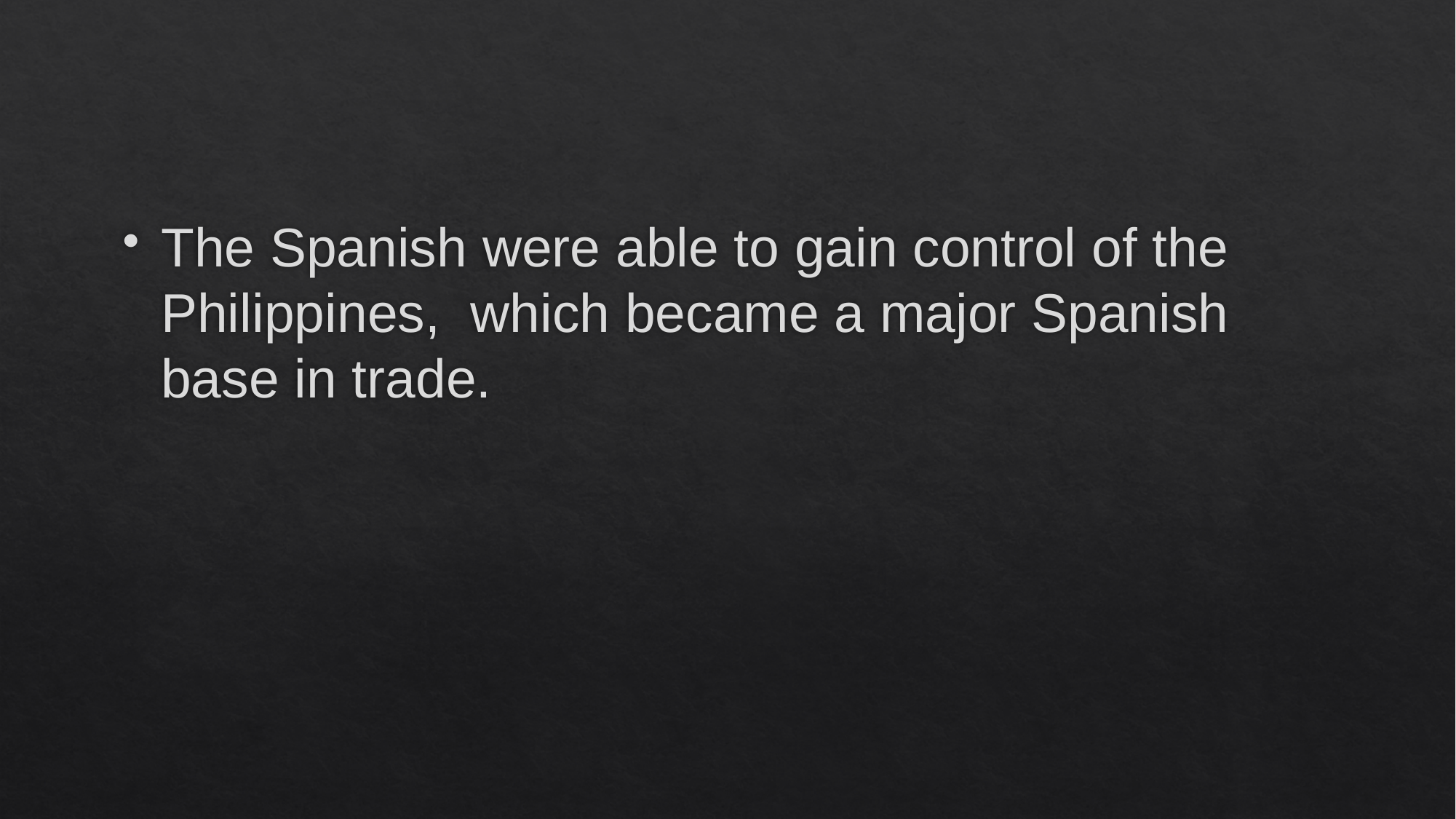

#
The Spanish were able to gain control of the Philippines,  which became a major Spanish base in trade.